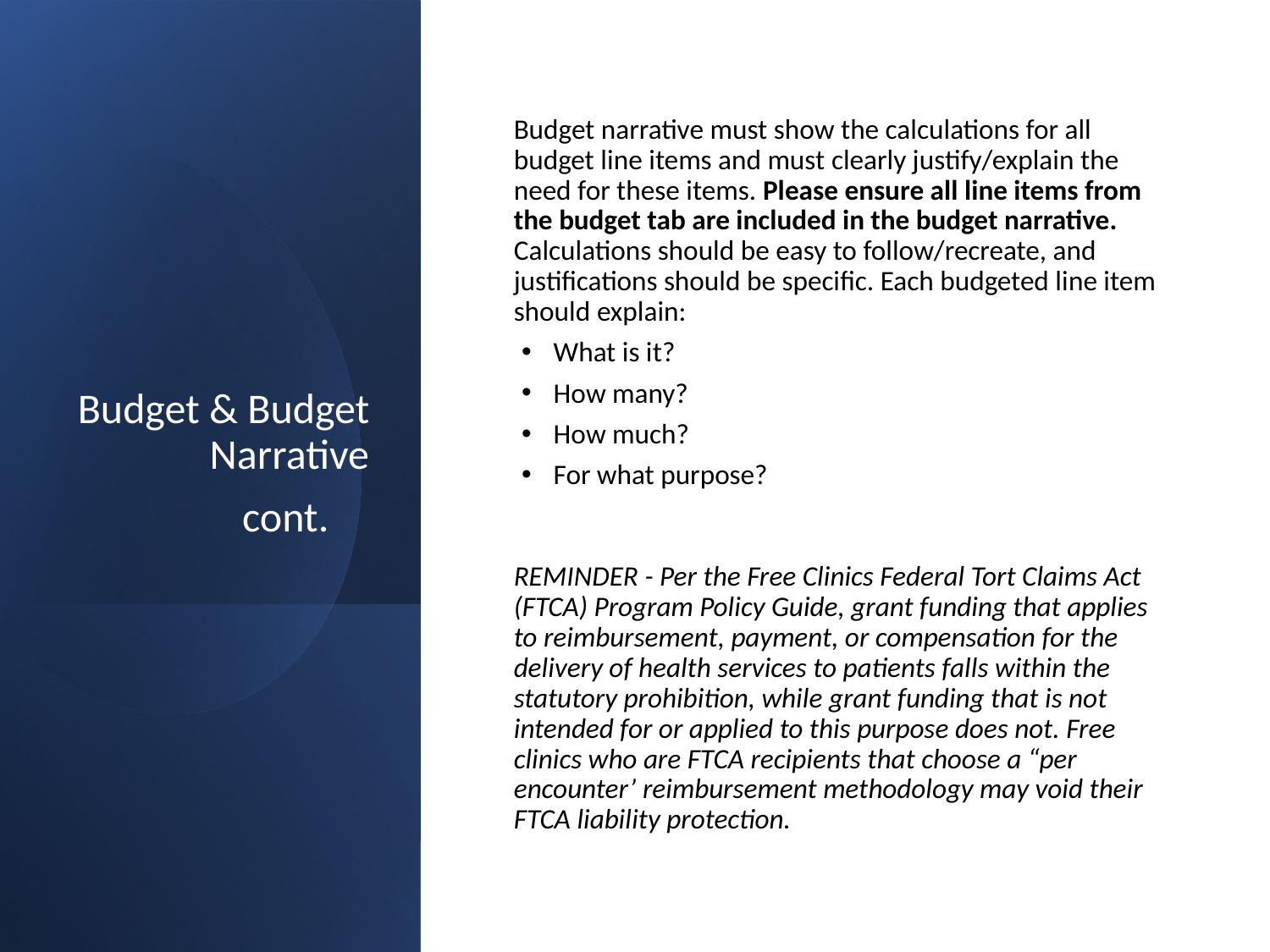

# Budget & Budget Narrative cont.
Budget narrative must show the calculations for all budget line items and must clearly justify/explain the need for these items. Please ensure all line items from the budget tab are included in the budget narrative. Calculations should be easy to follow/recreate, and justifications should be specific. Each budgeted line item should explain:
What is it?
How many?
How much?
For what purpose?
REMINDER - Per the Free Clinics Federal Tort Claims Act (FTCA) Program Policy Guide, grant funding that applies to reimbursement, payment, or compensation for the delivery of health services to patients falls within the statutory prohibition, while grant funding that is not intended for or applied to this purpose does not. Free clinics who are FTCA recipients that choose a “per encounter’ reimbursement methodology may void their FTCA liability protection.